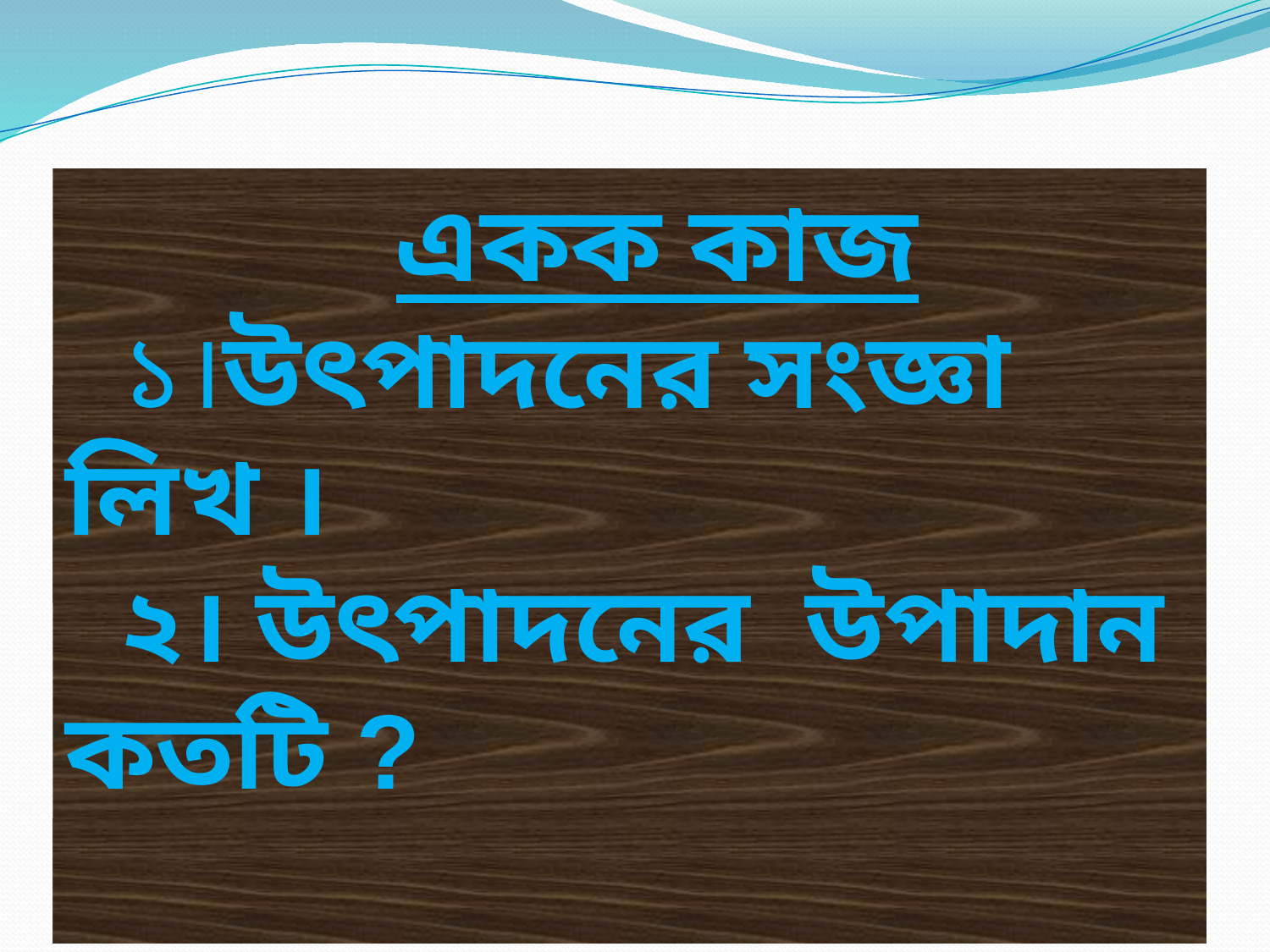

একক কাজ
  ১।উৎপাদনের সংজ্ঞা লিখ ।
  ২। উৎপাদনের  উপাদান কতটি ?